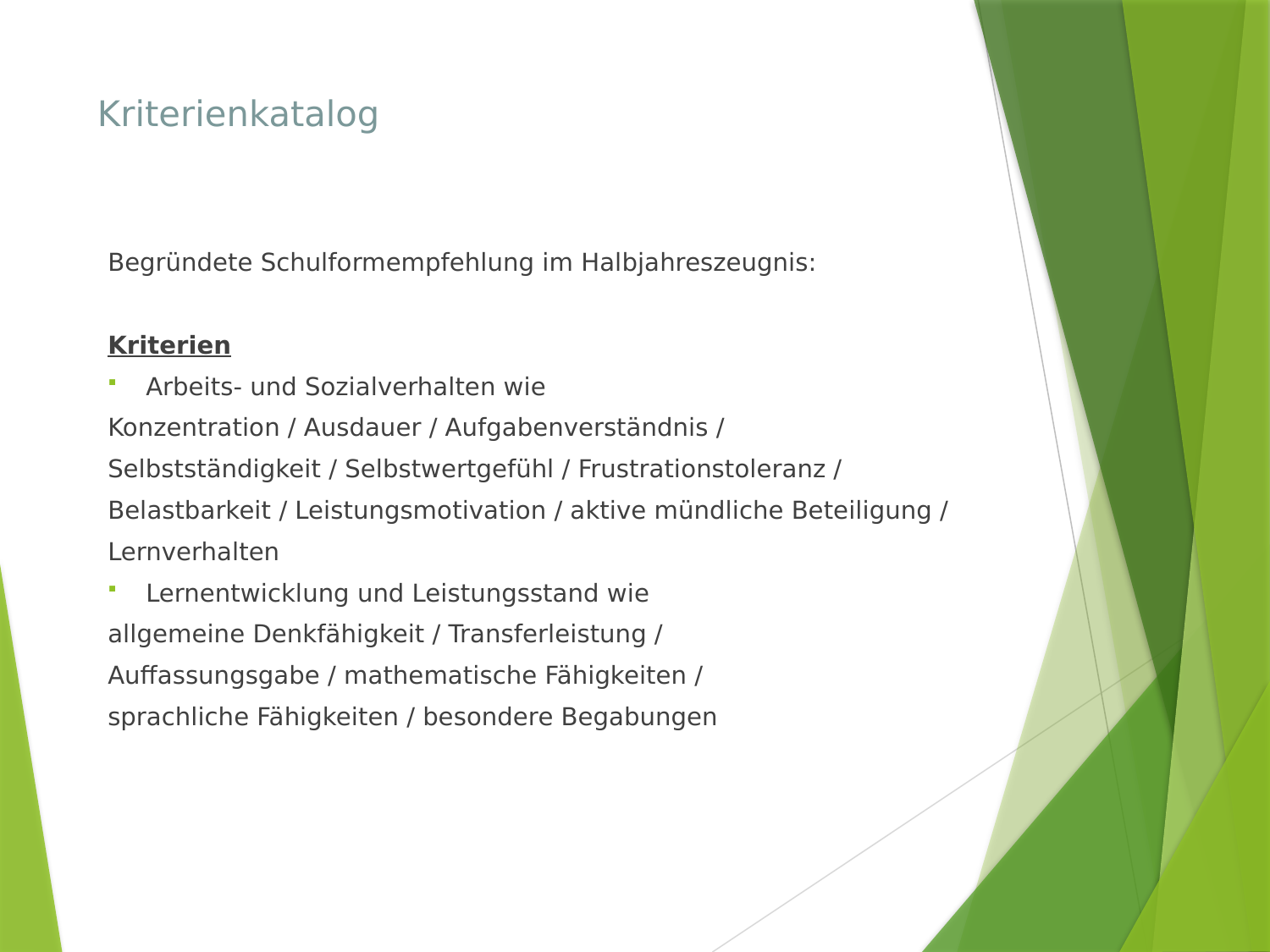

# Kriterienkatalog
Begründete Schulformempfehlung im Halbjahreszeugnis:

Kriterien
Arbeits- und Sozialverhalten wie
Konzentration / Ausdauer / Aufgabenverständnis /
Selbstständigkeit / Selbstwertgefühl / Frustrationstoleranz /
Belastbarkeit / Leistungsmotivation / aktive mündliche Beteiligung /
Lernverhalten
Lernentwicklung und Leistungsstand wie
allgemeine Denkfähigkeit / Transferleistung /
Auffassungsgabe / mathematische Fähigkeiten /
sprachliche Fähigkeiten / besondere Begabungen